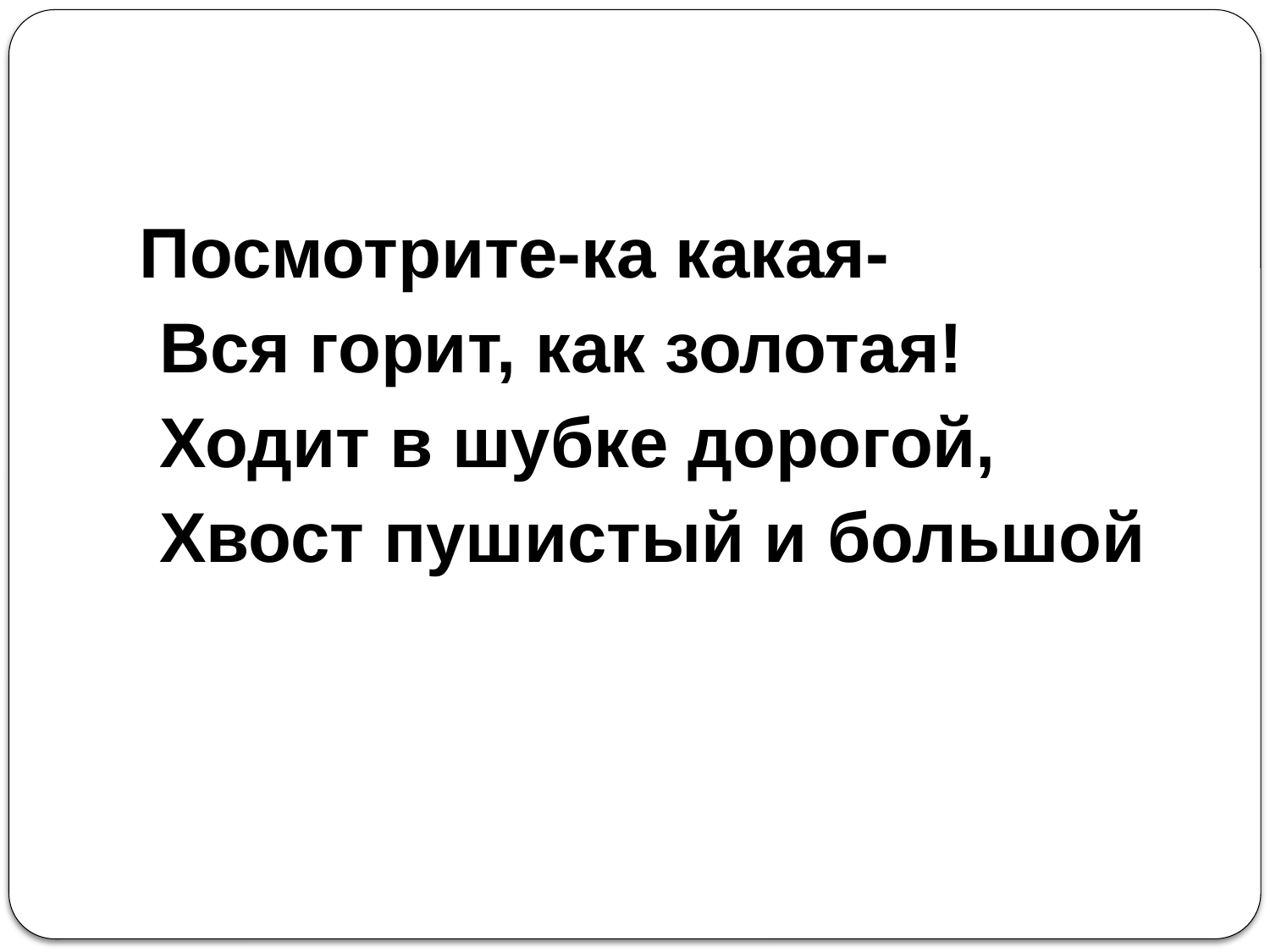

Посмотрите-ка какая-
 Вся горит, как золотая!
 Ходит в шубке дорогой,
 Хвост пушистый и большой